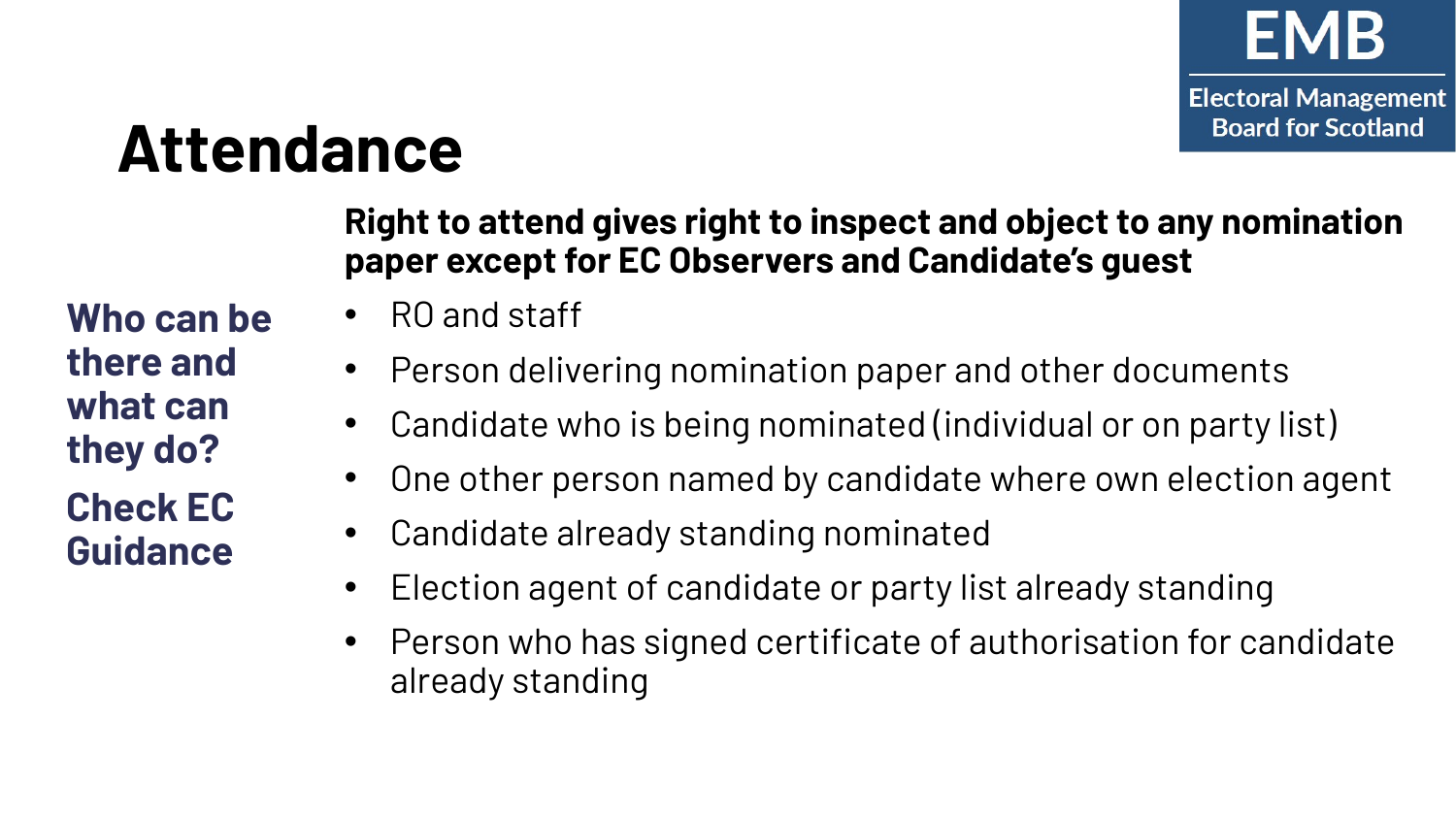

# Attendance
Right to attend gives right to inspect and object to any nomination paper except for EC Observers and Candidate’s guest
RO and staff
Person delivering nomination paper and other documents
Candidate who is being nominated (individual or on party list)
One other person named by candidate where own election agent
Candidate already standing nominated
Election agent of candidate or party list already standing
Person who has signed certificate of authorisation for candidate already standing

Who can be there and what can they do?
Check EC Guidance